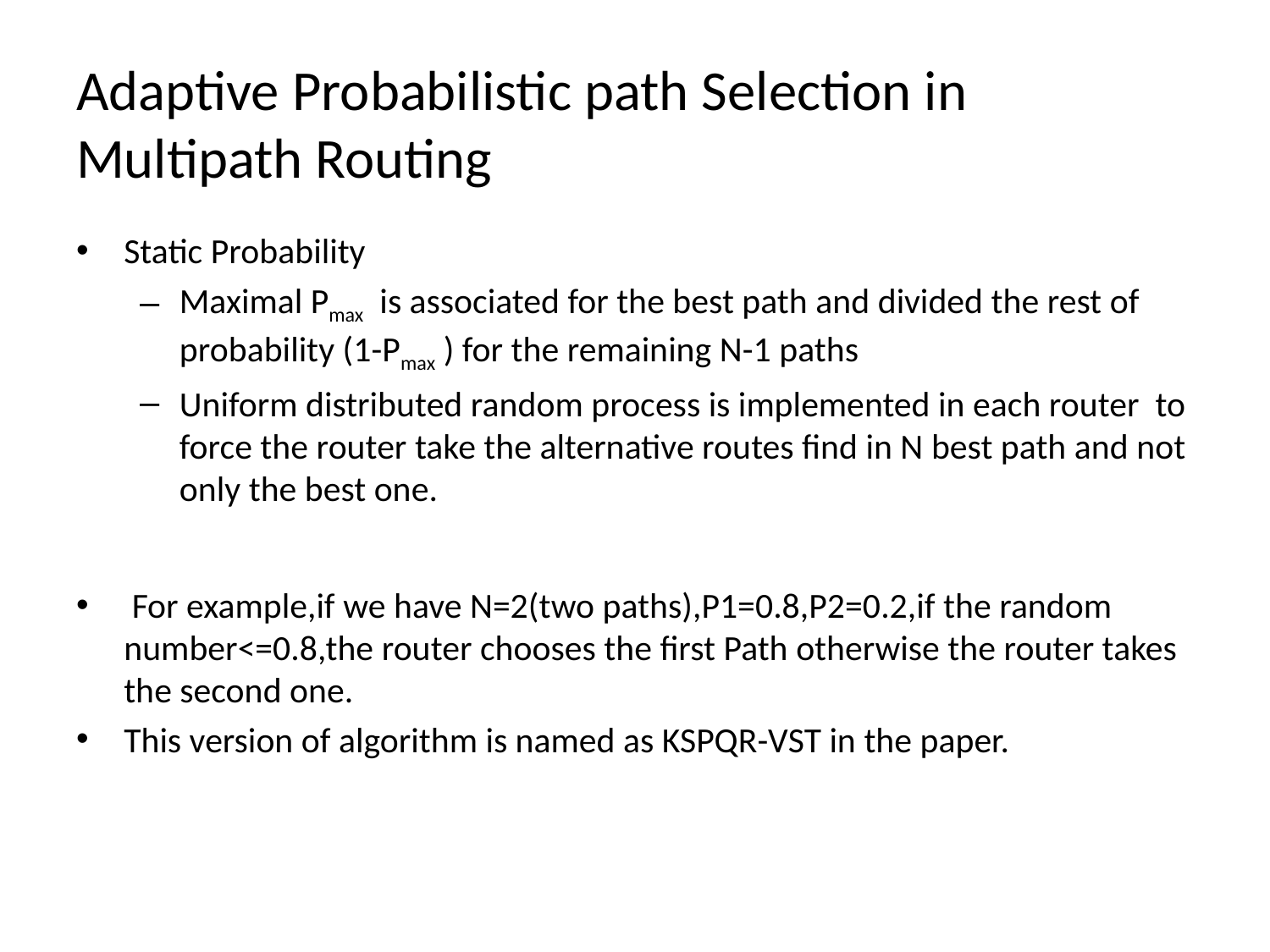

# Adaptive Probabilistic path Selection in Multipath Routing
Static Probability
Maximal Pmax  is associated for the best path and divided the rest of probability (1-Pmax ) for the remaining N-1 paths
Uniform distributed random process is implemented in each router  to force the router take the alternative routes find in N best path and not only the best one.

 For example,if we have N=2(two paths),P1=0.8,P2=0.2,if the random number<=0.8,the router chooses the first Path otherwise the router takes the second one.
This version of algorithm is named as KSPQR-VST in the paper.